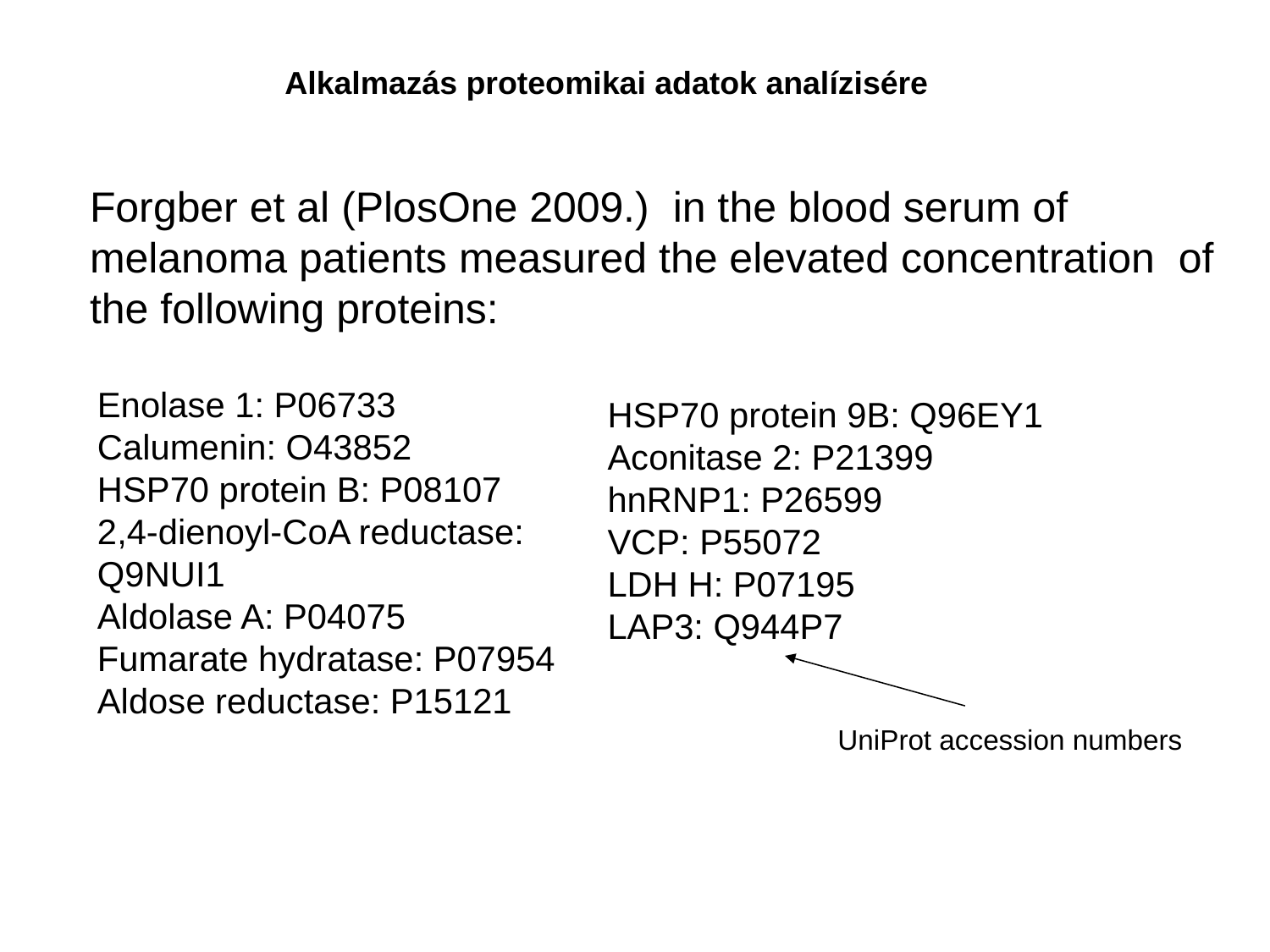

Alkalmazás proteomikai adatok analízisére
Forgber et al (PlosOne 2009.)  in the blood serum of
melanoma patients measured the elevated concentration  of
the following proteins:
#
Enolase 1: P06733
Calumenin: O43852
HSP70 protein B: P08107
2,4-dienoyl-CoA reductase: Q9NUI1
Aldolase A: P04075
Fumarate hydratase: P07954
Aldose reductase: P15121
HSP70 protein 9B: Q96EY1
Aconitase 2: P21399
hnRNP1: P26599
VCP: P55072
LDH H: P07195
LAP3: Q944P7

UniProt accession numbers